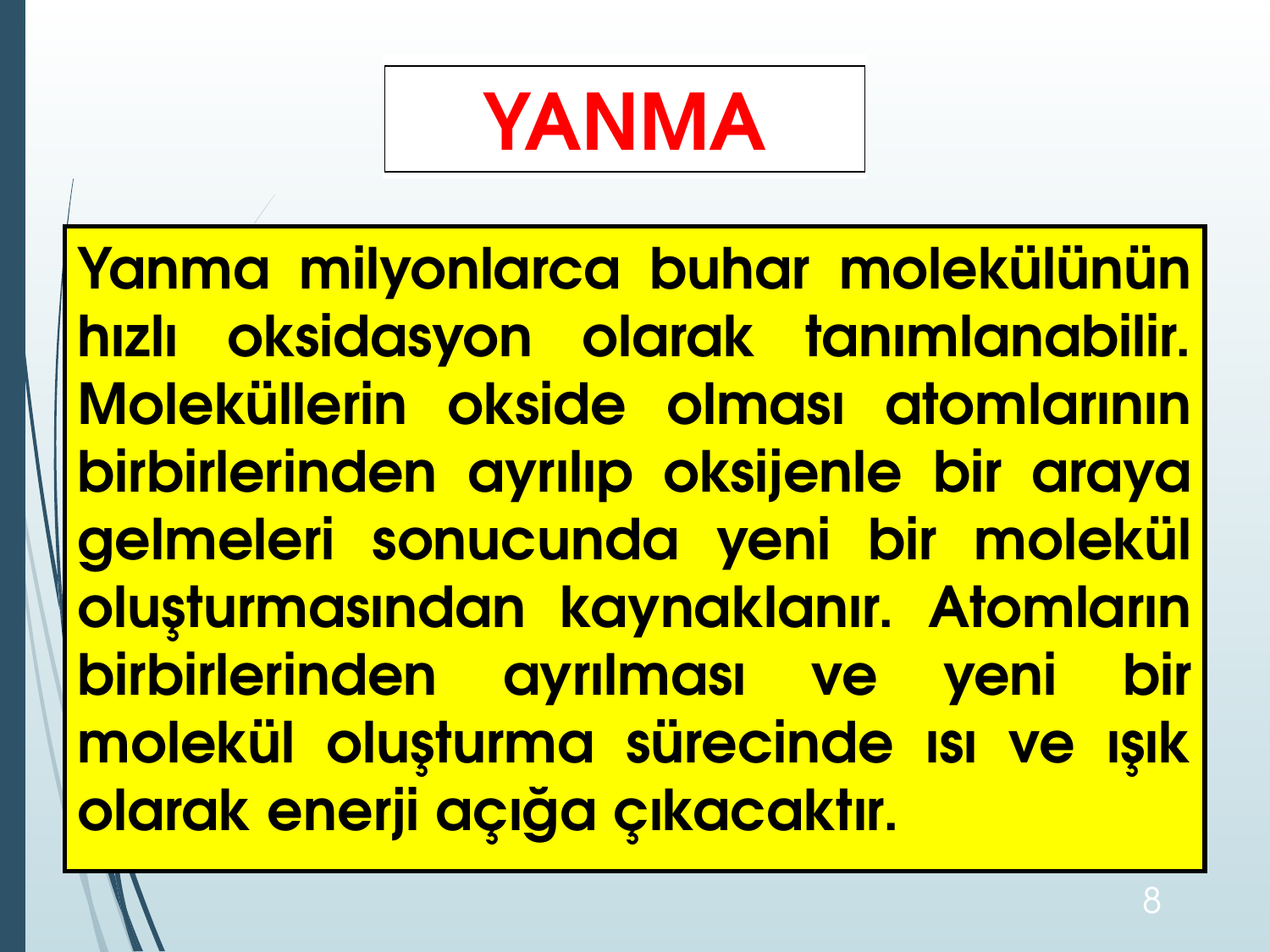

YANMA

Yanma milyonlarca buhar molekülünün hızlı oksidasyon olarak tanımlanabilir. Moleküllerin okside olması atomlarının birbirlerinden ayrılıp oksijenle bir araya gelmeleri sonucunda yeni bir molekül oluşturmasından kaynaklanır. Atomların birbirlerinden ayrılması ve yeni bir molekül oluşturma sürecinde ısı ve ışık olarak enerji açığa çıkacaktır.
8